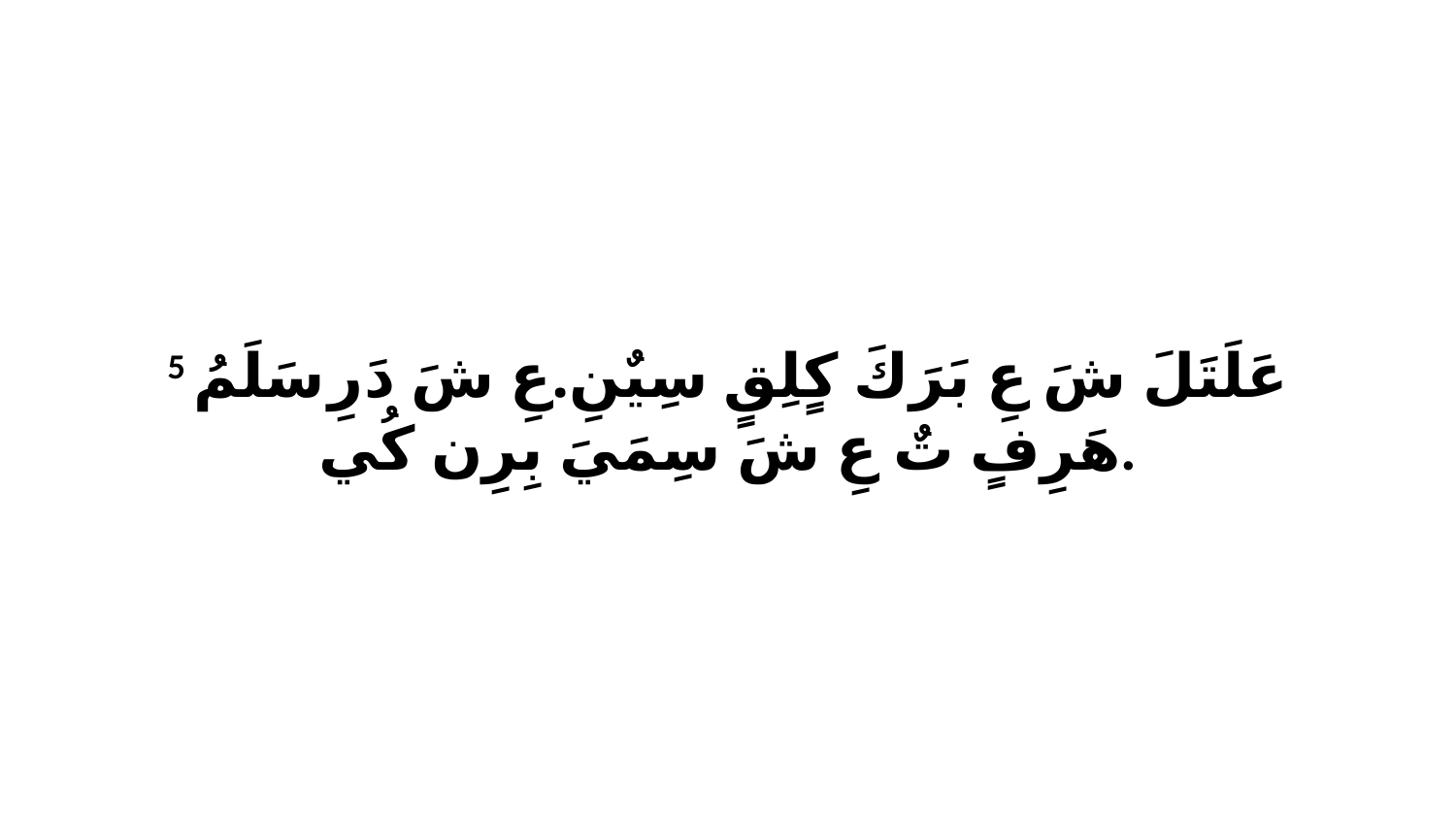

5 عَلَتَلَ شَ عِ بَرَكَ كٍلِقٍ سِيٌنِ.عِ شَ دَرِ سَلَمُ هَرِفٍ تٌ عِ شَ سِمَيَ بِرِن كُي.